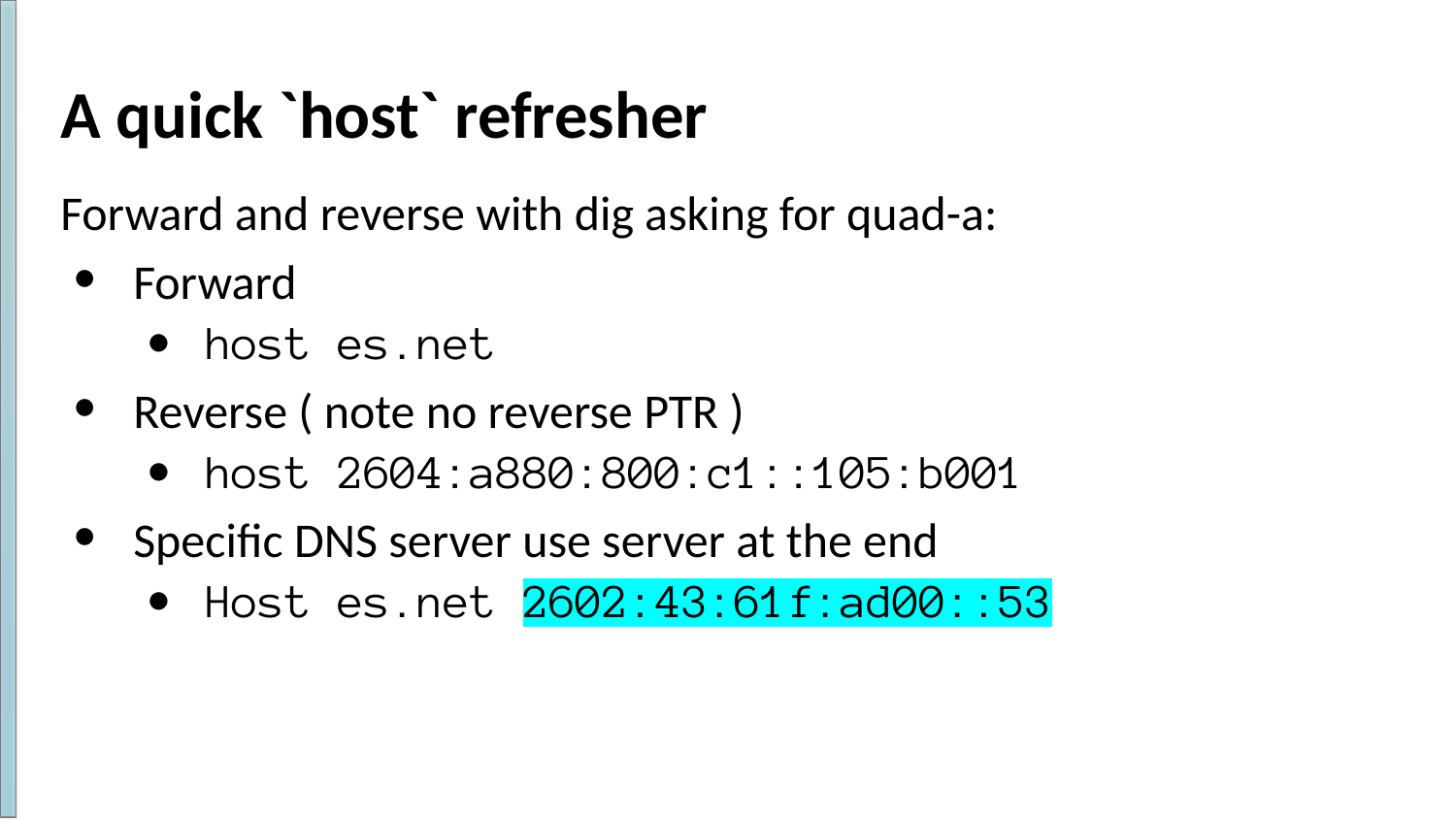

# A quick `host` refresher
Forward and reverse with dig asking for quad-a:
Forward
host es.net
Reverse ( note no reverse PTR )
host 2604:a880:800:c1::105:b001
Specific DNS server use server at the end
Host es.net 2602:43:61f:ad00::53